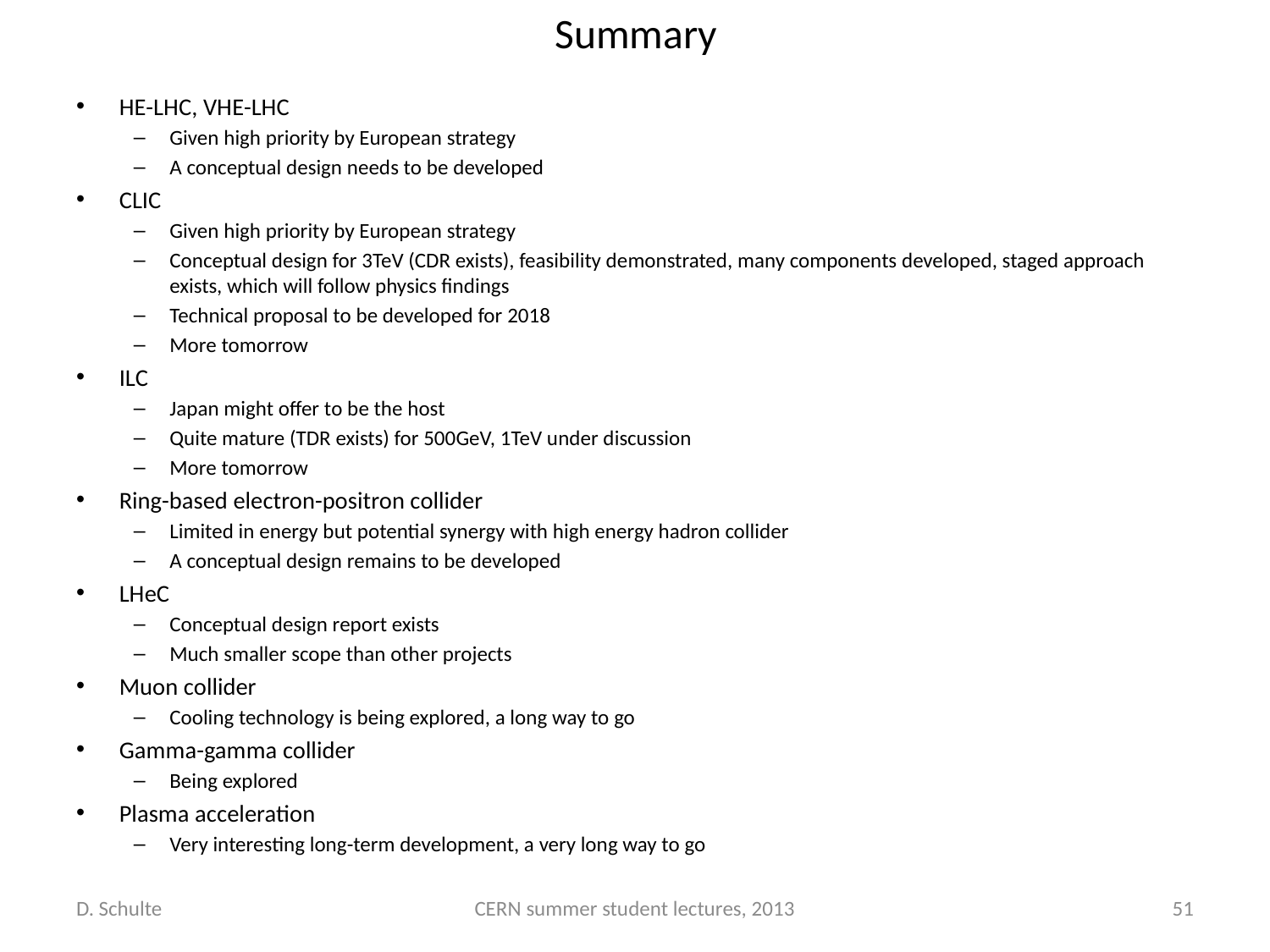

# Summary
HE-LHC, VHE-LHC
Given high priority by European strategy
A conceptual design needs to be developed
CLIC
Given high priority by European strategy
Conceptual design for 3TeV (CDR exists), feasibility demonstrated, many components developed, staged approach exists, which will follow physics findings
Technical proposal to be developed for 2018
More tomorrow
ILC
Japan might offer to be the host
Quite mature (TDR exists) for 500GeV, 1TeV under discussion
More tomorrow
Ring-based electron-positron collider
Limited in energy but potential synergy with high energy hadron collider
A conceptual design remains to be developed
LHeC
Conceptual design report exists
Much smaller scope than other projects
Muon collider
Cooling technology is being explored, a long way to go
Gamma-gamma collider
Being explored
Plasma acceleration
Very interesting long-term development, a very long way to go
D. Schulte
CERN summer student lectures, 2013
51